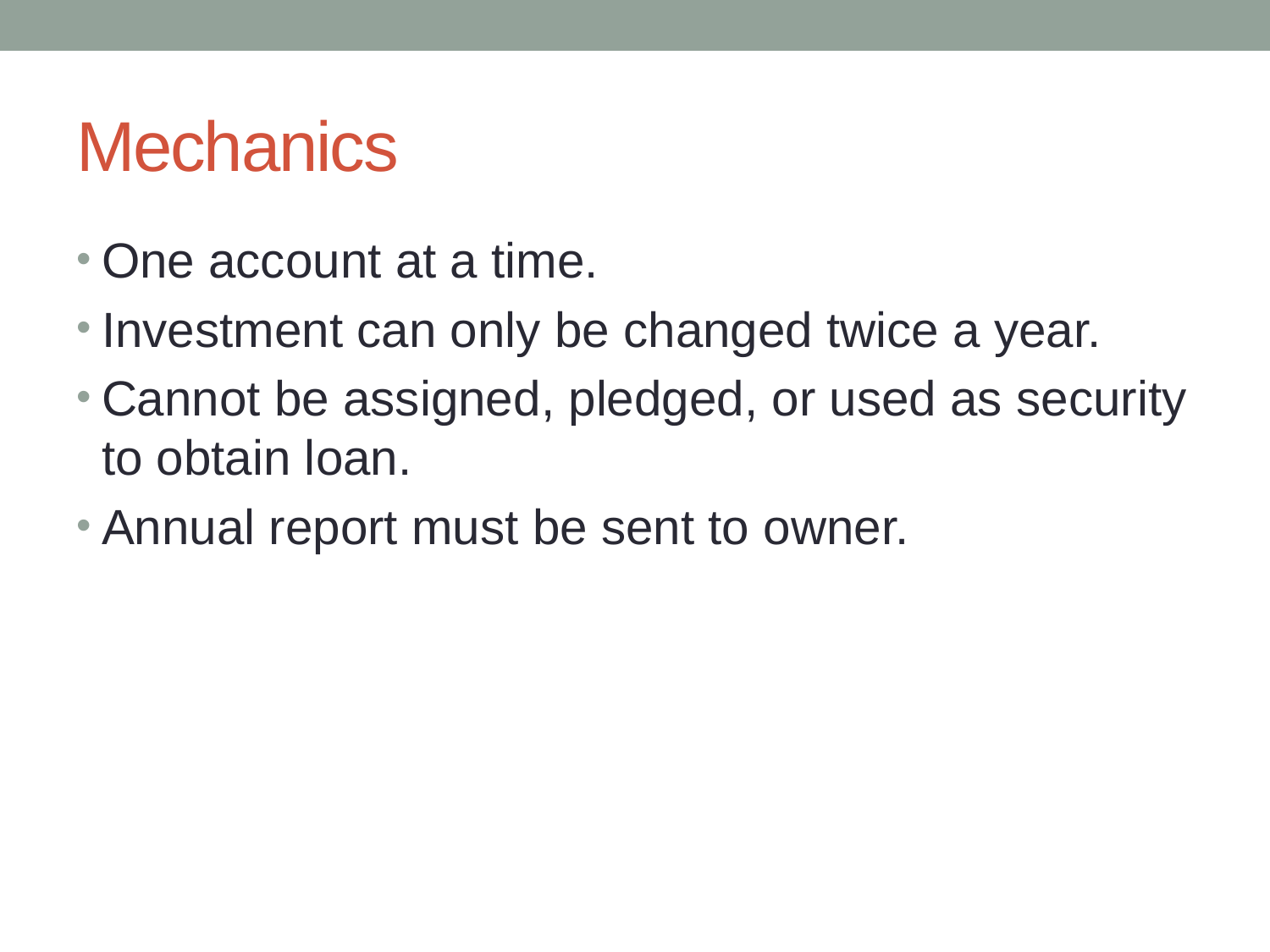

# Mechanics
One account at a time.
Investment can only be changed twice a year.
Cannot be assigned, pledged, or used as security to obtain loan.
Annual report must be sent to owner.